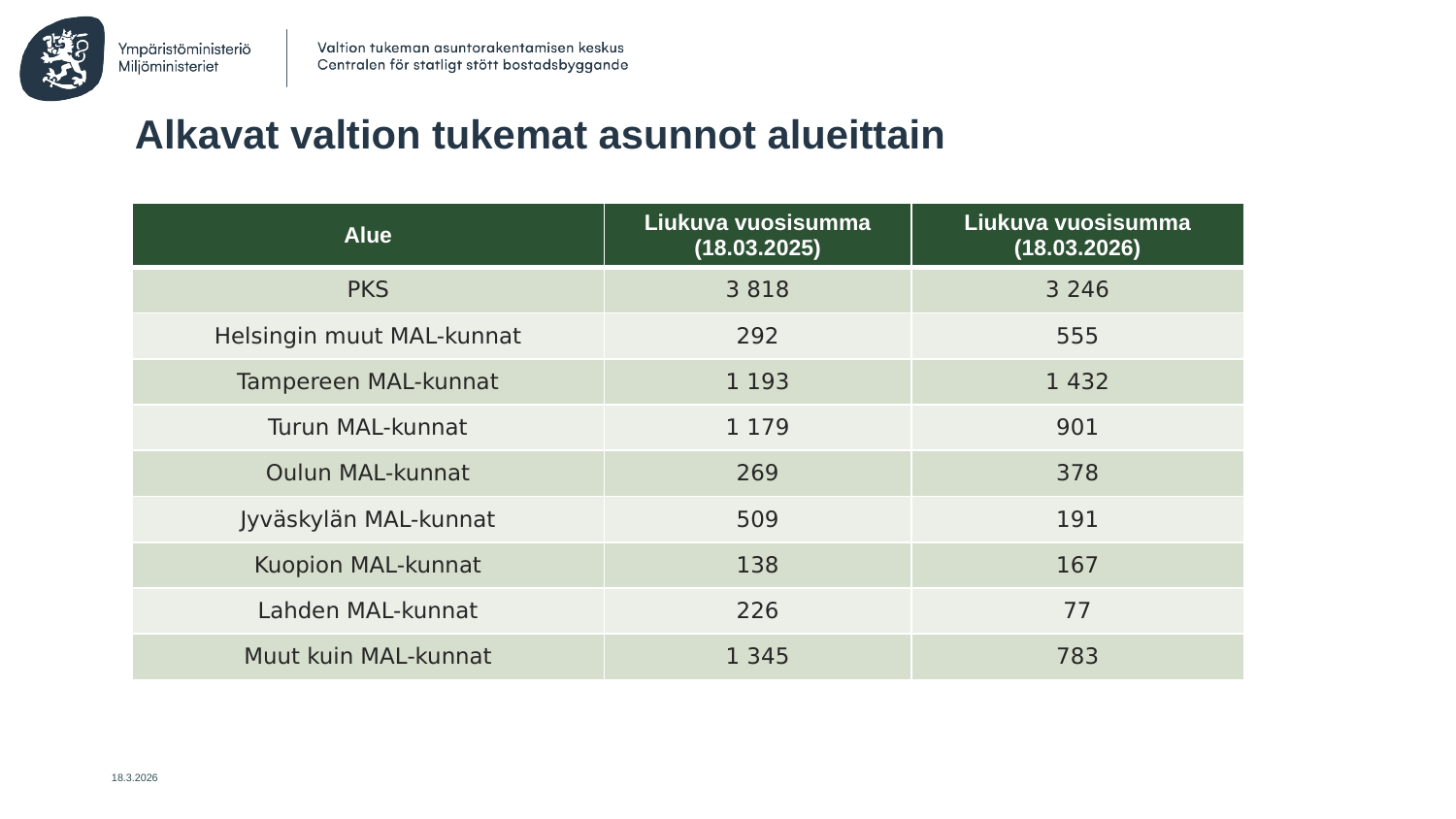

# Alkavat valtion tukemat asunnot alueittain
| Alue | Liukuva vuosisumma (18.03.2025) | Liukuva vuosisumma (18.03.2026) |
| --- | --- | --- |
| PKS | 3 818 | 3 246 |
| Helsingin muut MAL-kunnat | 292 | 555 |
| Tampereen MAL-kunnat | 1 193 | 1 432 |
| Turun MAL-kunnat | 1 179 | 901 |
| Oulun MAL-kunnat | 269 | 378 |
| Jyväskylän MAL-kunnat | 509 | 191 |
| Kuopion MAL-kunnat | 138 | 167 |
| Lahden MAL-kunnat | 226 | 77 |
| Muut kuin MAL-kunnat | 1 345 | 783 |

18.3.2026